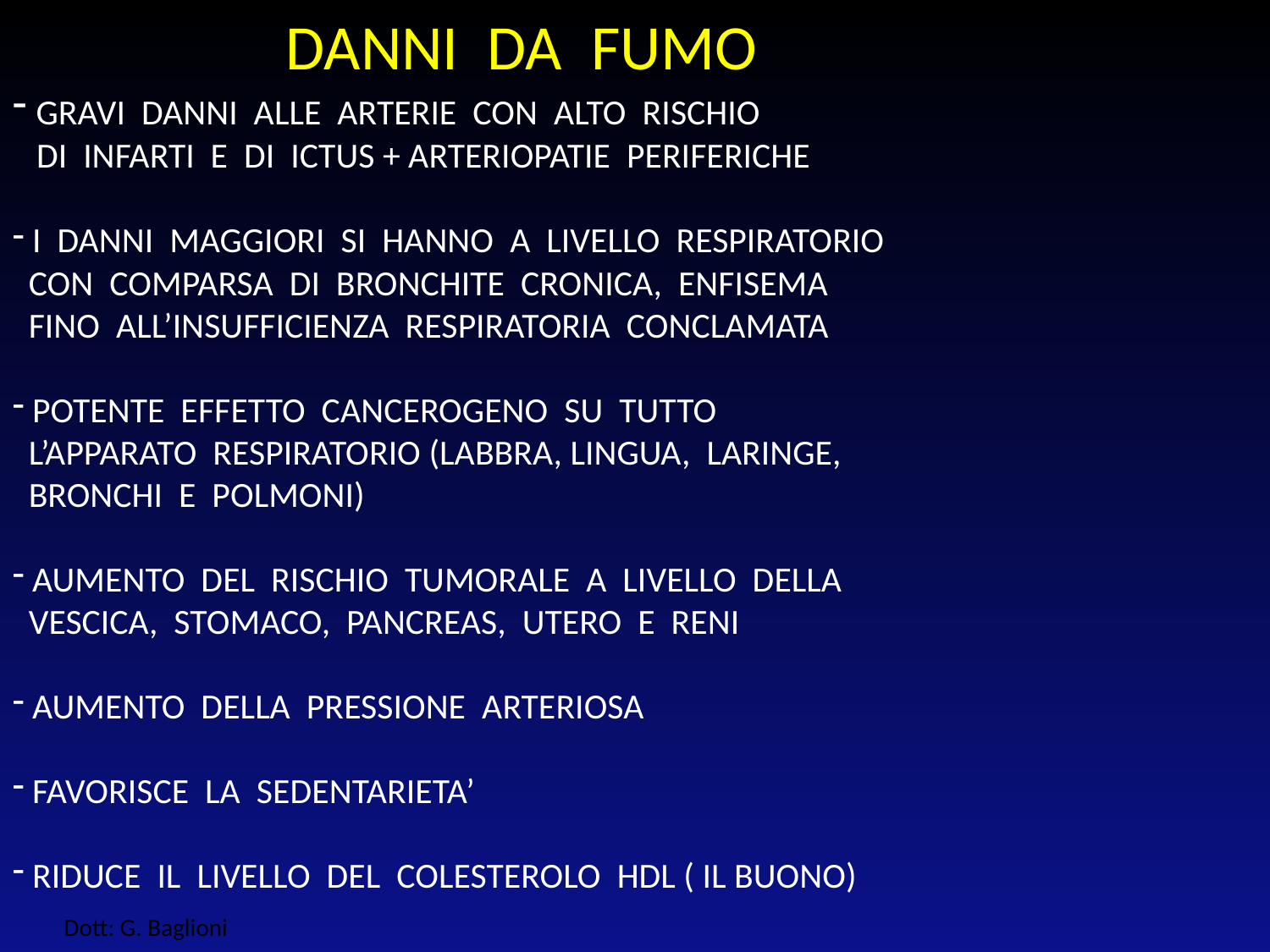

DANNI  DA  FUMO
 GRAVI  DANNI  ALLE  ARTERIE  CON  ALTO  RISCHIO
   DI  INFARTI  E  DI  ICTUS + ARTERIOPATIE  PERIFERICHE

 I  DANNI  MAGGIORI  SI  HANNO  A  LIVELLO  RESPIRATORIO
  CON  COMPARSA  DI  BRONCHITE  CRONICA,  ENFISEMA
  FINO  ALL’INSUFFICIENZA  RESPIRATORIA  CONCLAMATA

 POTENTE  EFFETTO  CANCEROGENO  SU  TUTTO
  L’APPARATO  RESPIRATORIO (LABBRA, LINGUA,  LARINGE,
  BRONCHI  E  POLMONI)

 AUMENTO  DEL  RISCHIO  TUMORALE  A  LIVELLO  DELLA
  VESCICA,  STOMACO,  PANCREAS,  UTERO  E  RENI

 AUMENTO  DELLA  PRESSIONE  ARTERIOSA

 FAVORISCE  LA  SEDENTARIETA’

 RIDUCE  IL  LIVELLO  DEL  COLESTEROLO  HDL ( IL BUONO)
Dott: G. Baglioni